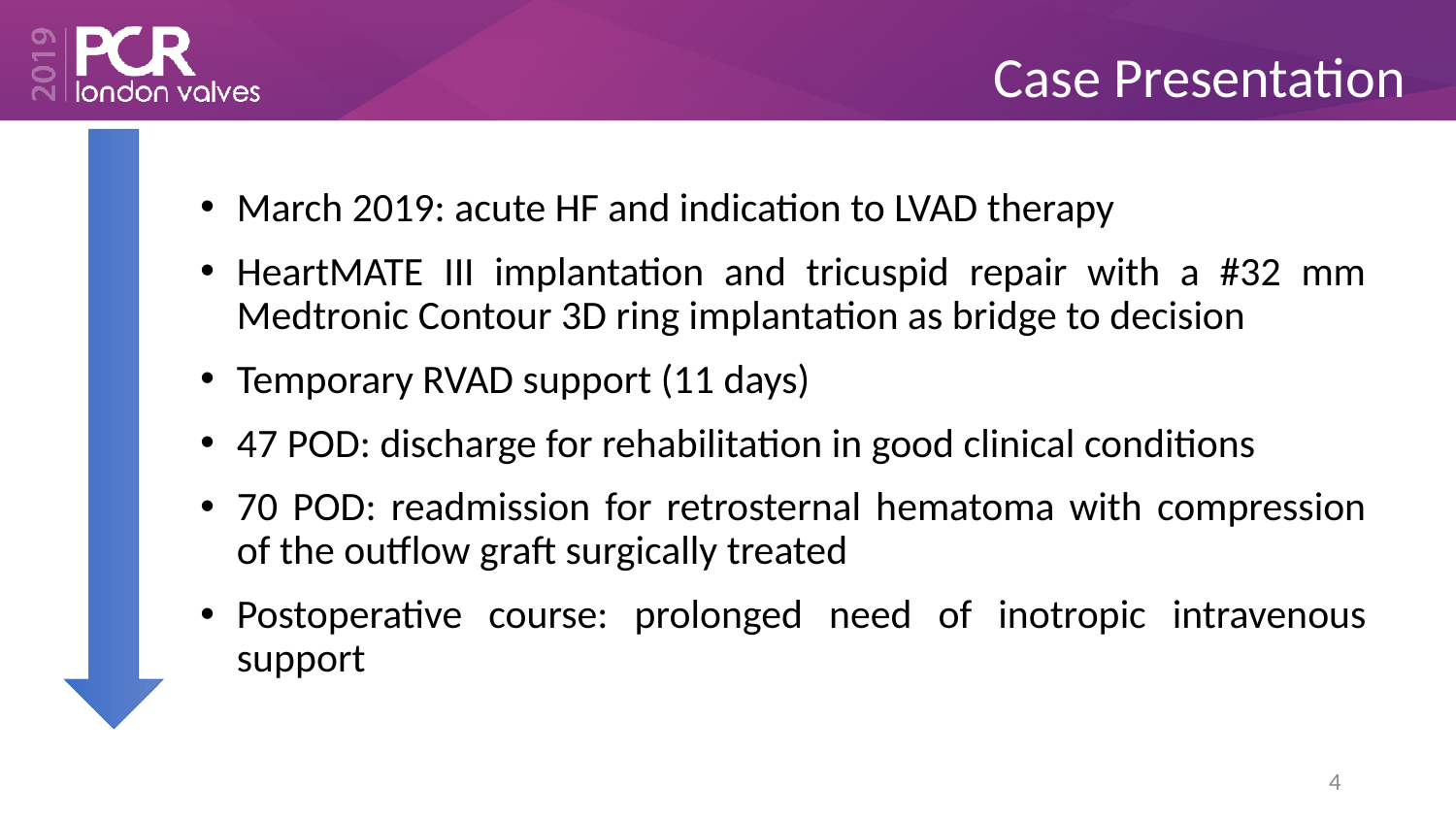

# Case Presentation
March 2019: acute HF and indication to LVAD therapy
HeartMATE III implantation and tricuspid repair with a #32 mm Medtronic Contour 3D ring implantation as bridge to decision
Temporary RVAD support (11 days)
47 POD: discharge for rehabilitation in good clinical conditions
70 POD: readmission for retrosternal hematoma with compression of the outflow graft surgically treated
Postoperative course: prolonged need of inotropic intravenous support

4